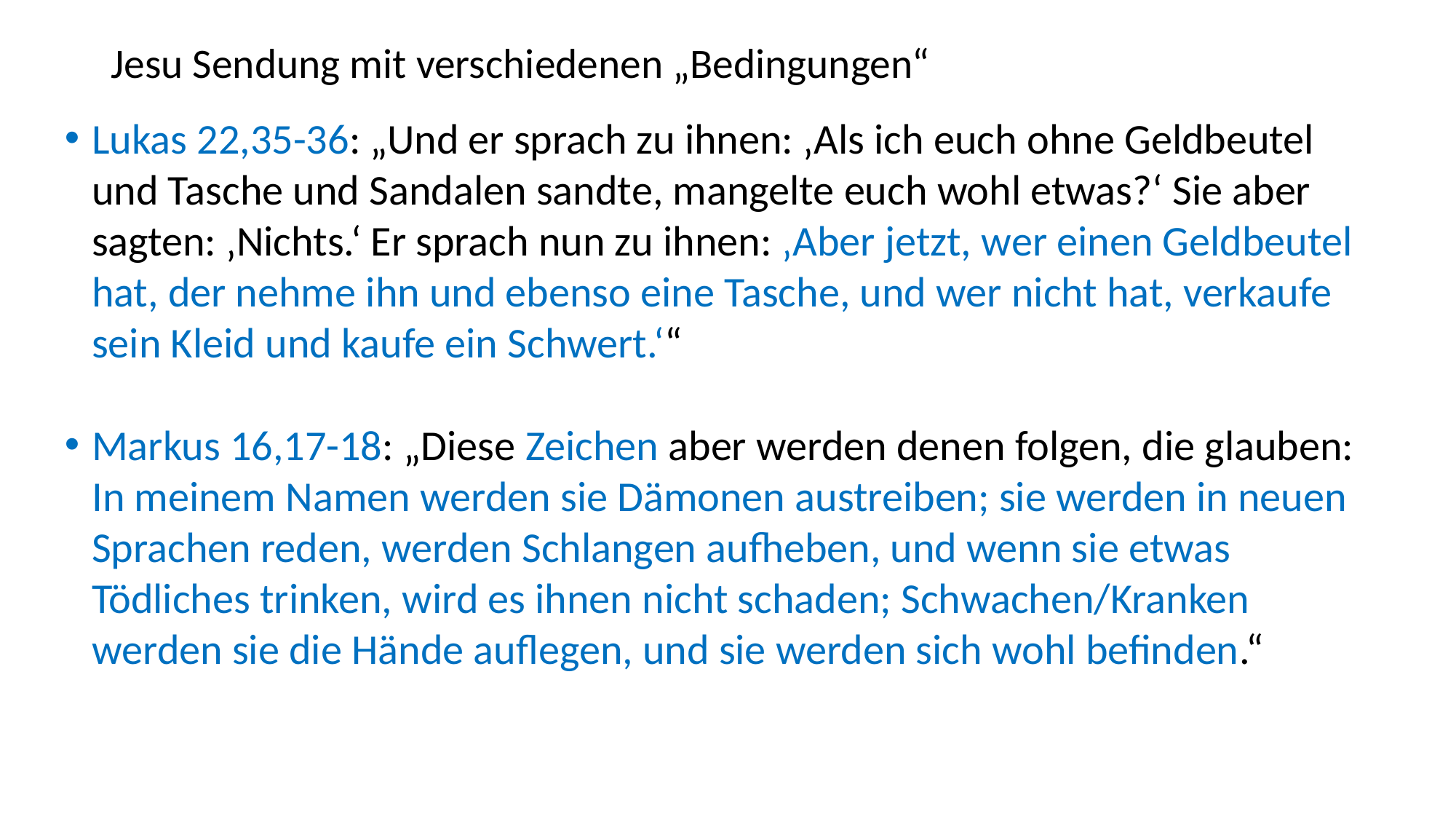

# Jesu Sendung mit verschiedenen „Bedingungen“
Lukas 22,35-36: „Und er sprach zu ihnen: ‚Als ich euch ohne Geldbeutel und Tasche und Sandalen sandte, mangelte euch wohl etwas?‘ Sie aber sagten: ‚Nichts.‘ Er sprach nun zu ihnen: ‚Aber jetzt, wer einen Geldbeutel hat, der nehme ihn und ebenso eine Tasche, und wer nicht hat, verkaufe sein Kleid und kaufe ein Schwert.‘“
Markus 16,17-18: „Diese Zeichen aber werden denen folgen, die glauben: In meinem Namen werden sie Dämonen austreiben; sie werden in neuen Sprachen reden, werden Schlangen aufheben, und wenn sie etwas Tödliches trinken, wird es ihnen nicht schaden; Schwachen/Kranken werden sie die Hände auflegen, und sie werden sich wohl befinden.“